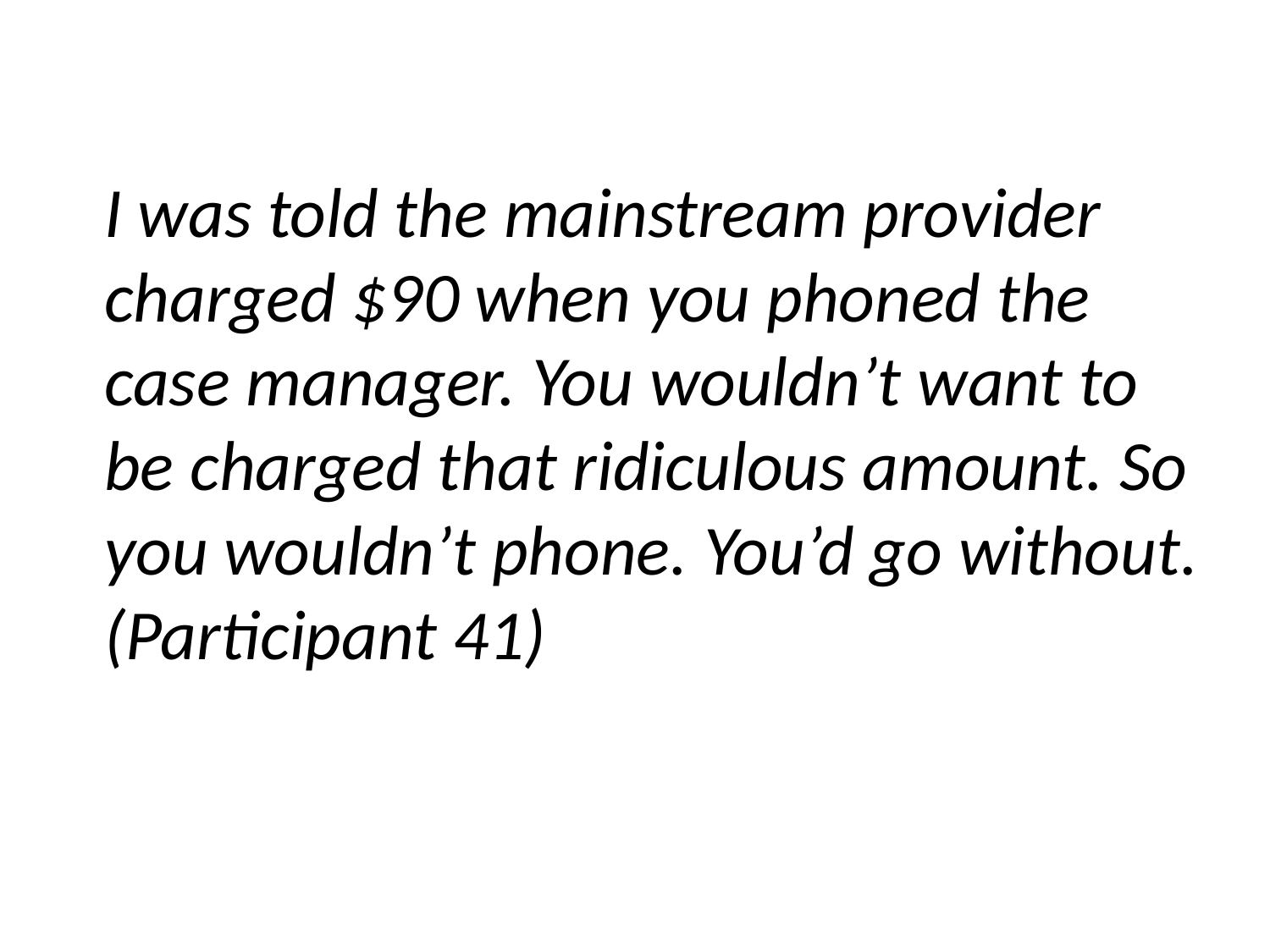

I was told the mainstream provider charged $90 when you phoned the case manager. You wouldn’t want to be charged that ridiculous amount. So you wouldn’t phone. You’d go without. (Participant 41)